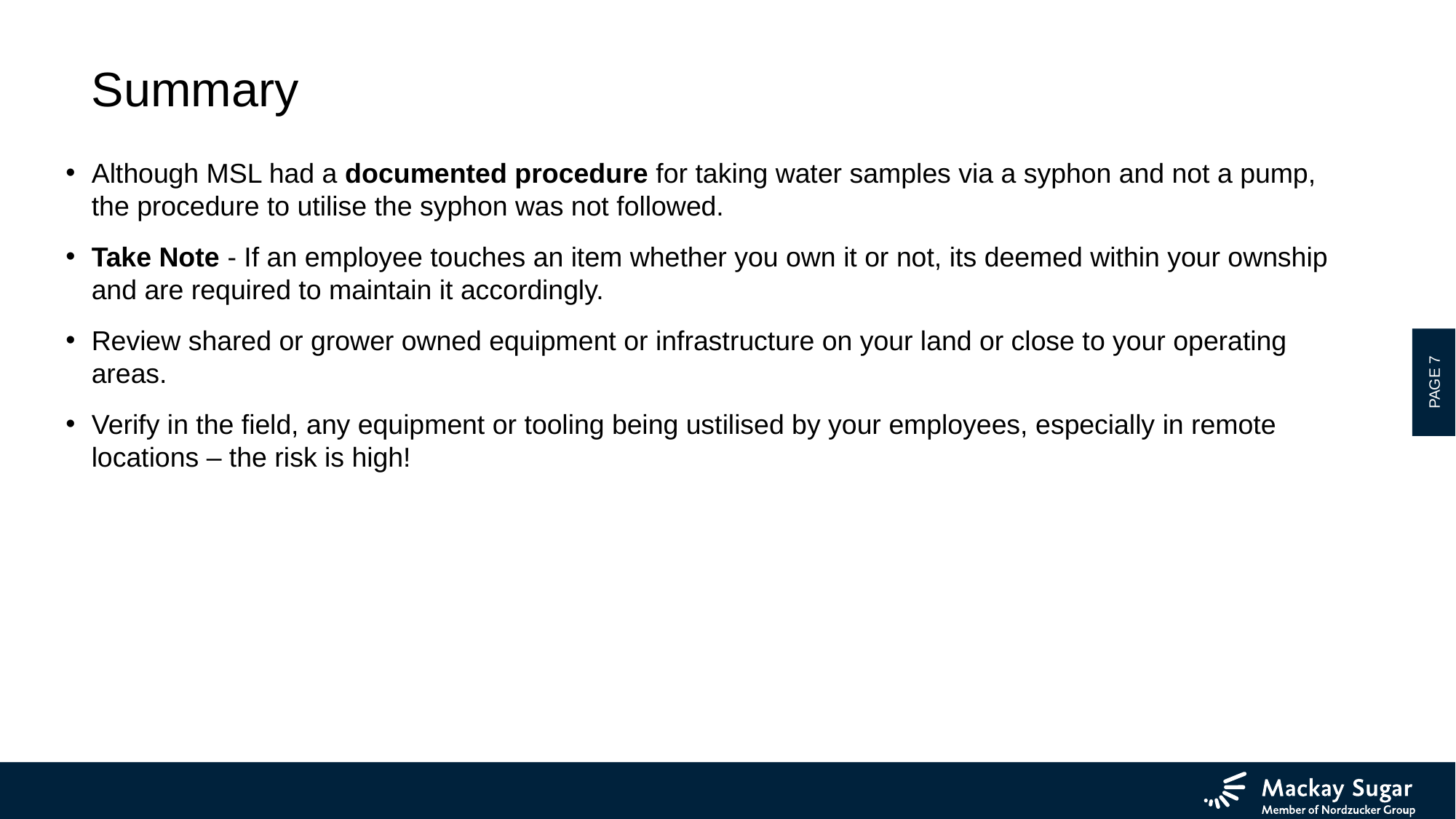

# Summary
Although MSL had a documented procedure for taking water samples via a syphon and not a pump, the procedure to utilise the syphon was not followed.
Take Note - If an employee touches an item whether you own it or not, its deemed within your ownship and are required to maintain it accordingly.
Review shared or grower owned equipment or infrastructure on your land or close to your operating areas.
Verify in the field, any equipment or tooling being ustilised by your employees, especially in remote locations – the risk is high!

PAGE 7